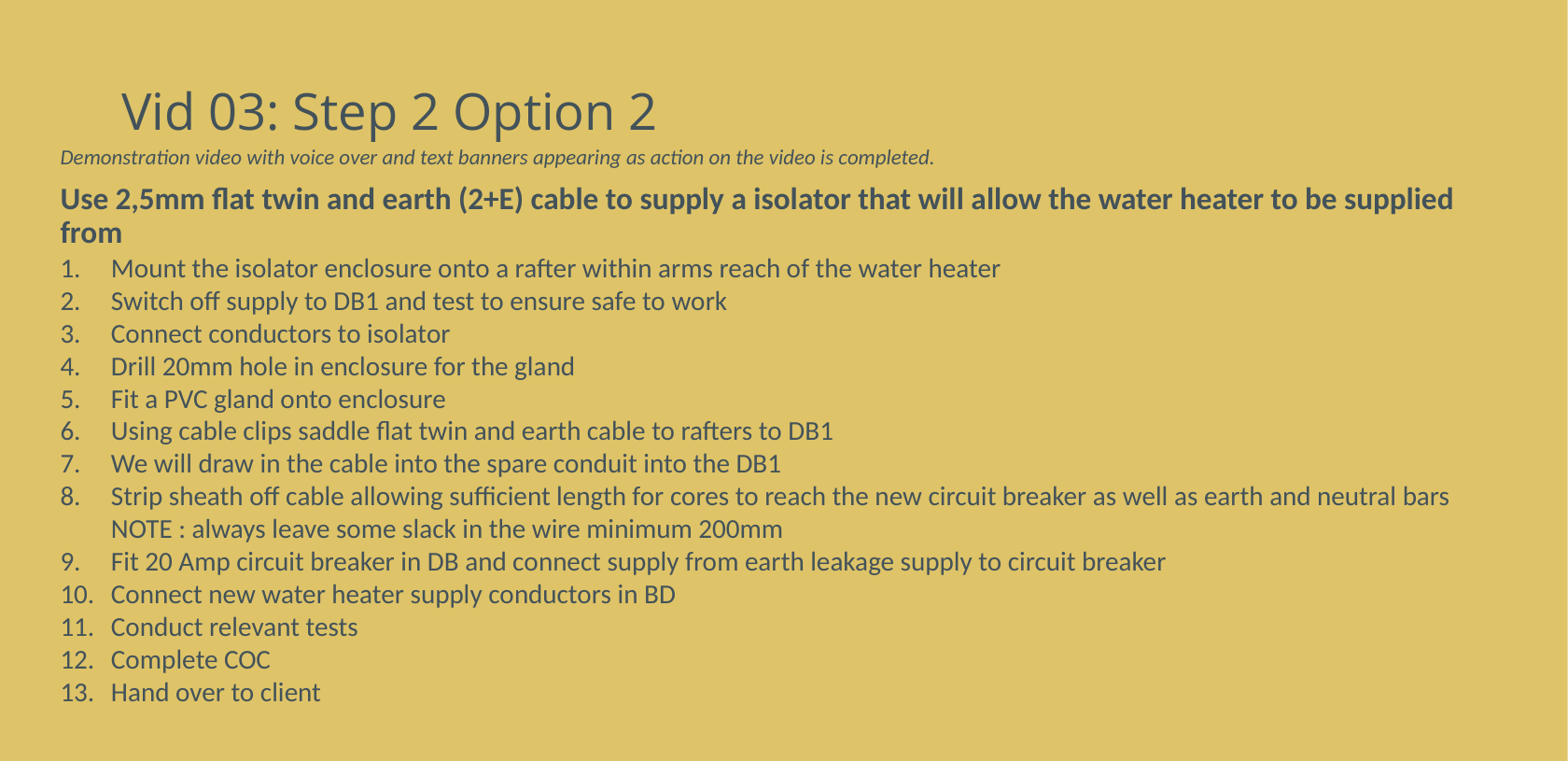

# Vid 03: Step 2 Option 2
Demonstration video with voice over and text banners appearing as action on the video is completed.
Use 2,5mm flat twin and earth (2+E) cable to supply a isolator that will allow the water heater to be supplied from
Mount the isolator enclosure onto a rafter within arms reach of the water heater
Switch off supply to DB1 and test to ensure safe to work
Connect conductors to isolator
Drill 20mm hole in enclosure for the gland
Fit a PVC gland onto enclosure
Using cable clips saddle flat twin and earth cable to rafters to DB1
We will draw in the cable into the spare conduit into the DB1
Strip sheath off cable allowing sufficient length for cores to reach the new circuit breaker as well as earth and neutral bars NOTE : always leave some slack in the wire minimum 200mm
Fit 20 Amp circuit breaker in DB and connect supply from earth leakage supply to circuit breaker
Connect new water heater supply conductors in BD
Conduct relevant tests
Complete COC
Hand over to client